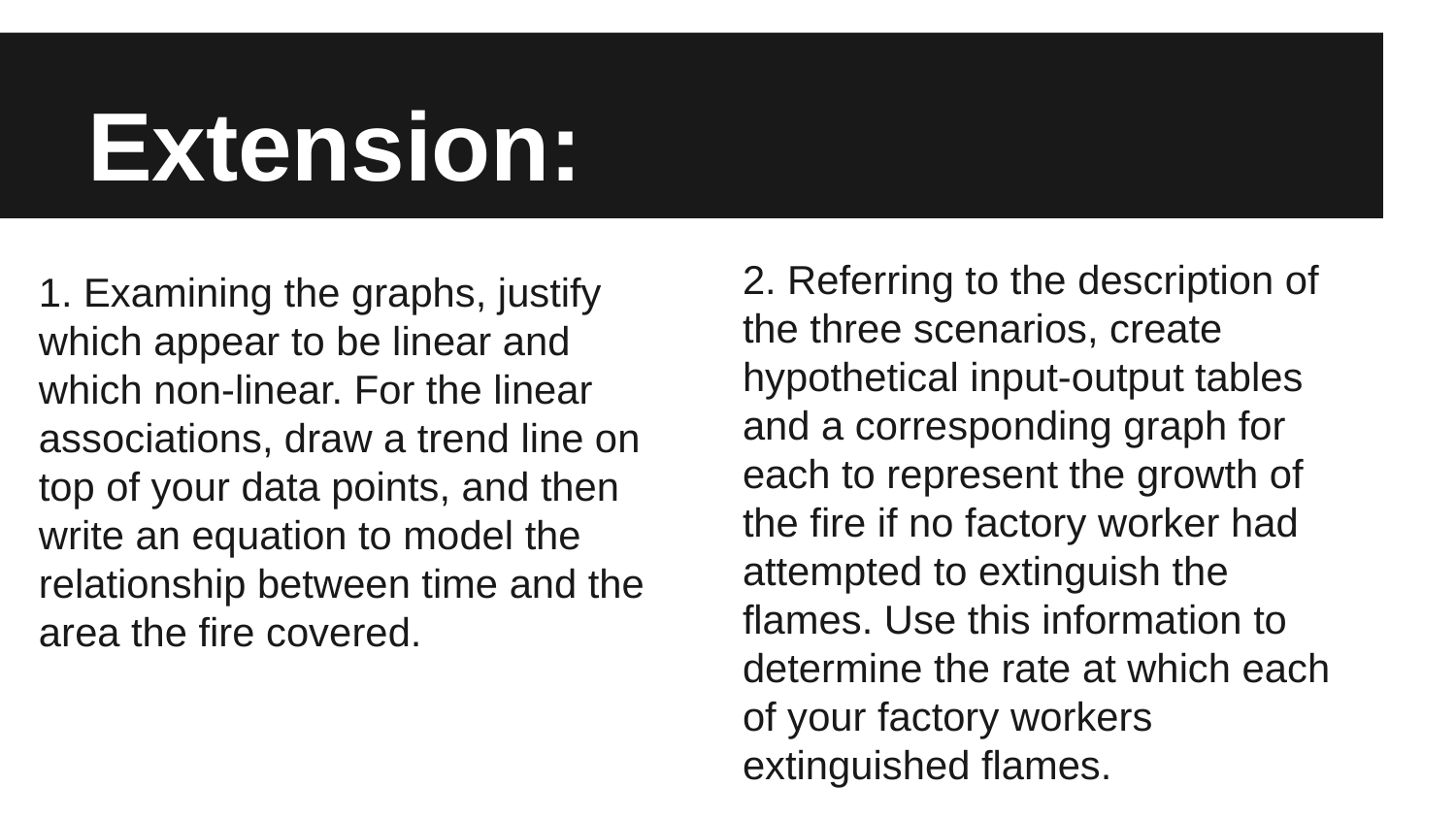

# Extension:
2. Referring to the description of the three scenarios, create hypothetical input-output tables and a corresponding graph for each to represent the growth of the fire if no factory worker had attempted to extinguish the flames. Use this information to determine the rate at which each of your factory workers extinguished flames.

1. Examining the graphs, justify which appear to be linear and which non-linear. For the linear associations, draw a trend line on top of your data points, and then write an equation to model the relationship between time and the area the fire covered.